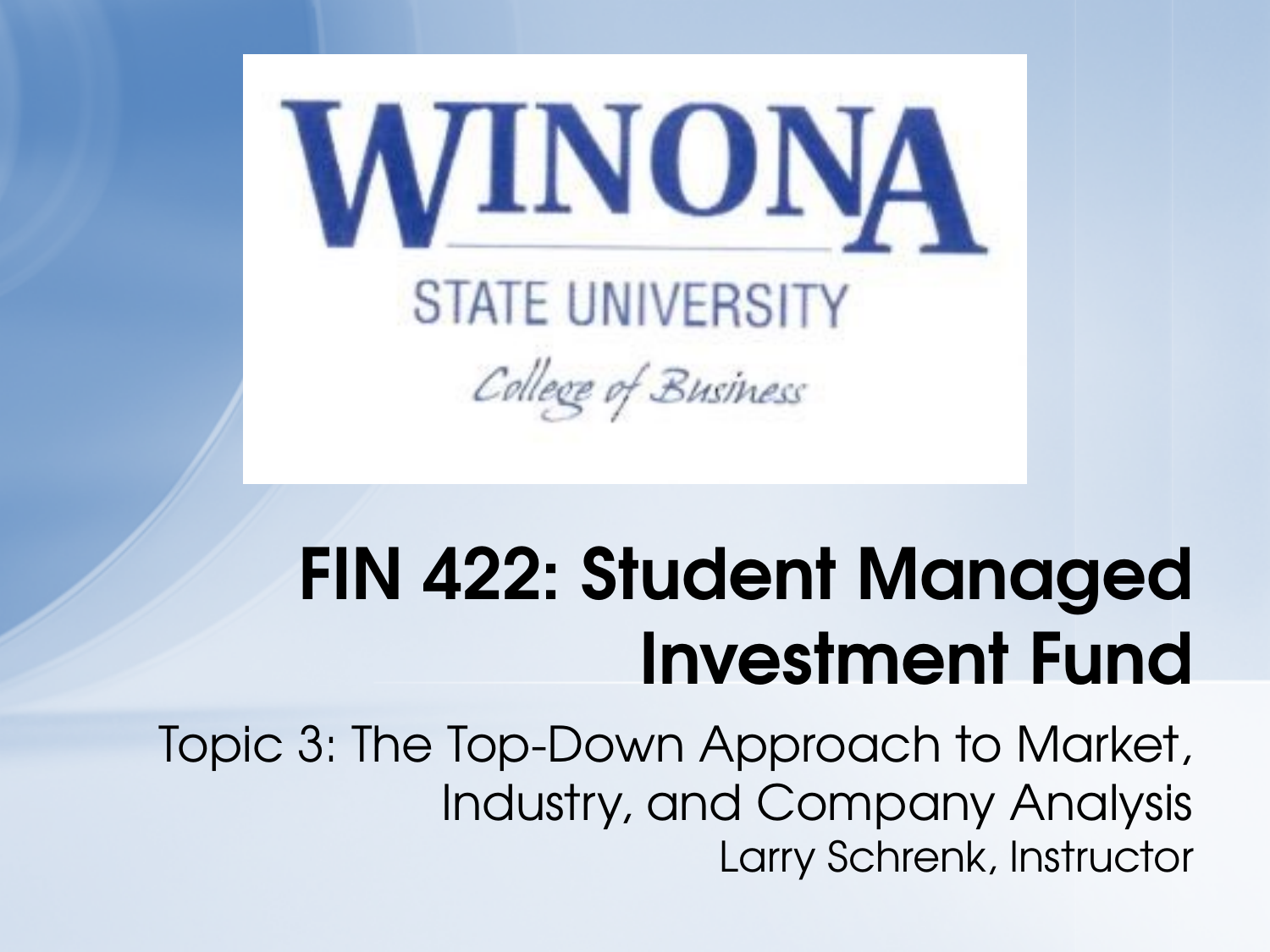

# FIN 422: Student Managed Investment Fund
Topic 3: The Top-Down Approach to Market, Industry, and Company Analysis
Larry Schrenk, Instructor